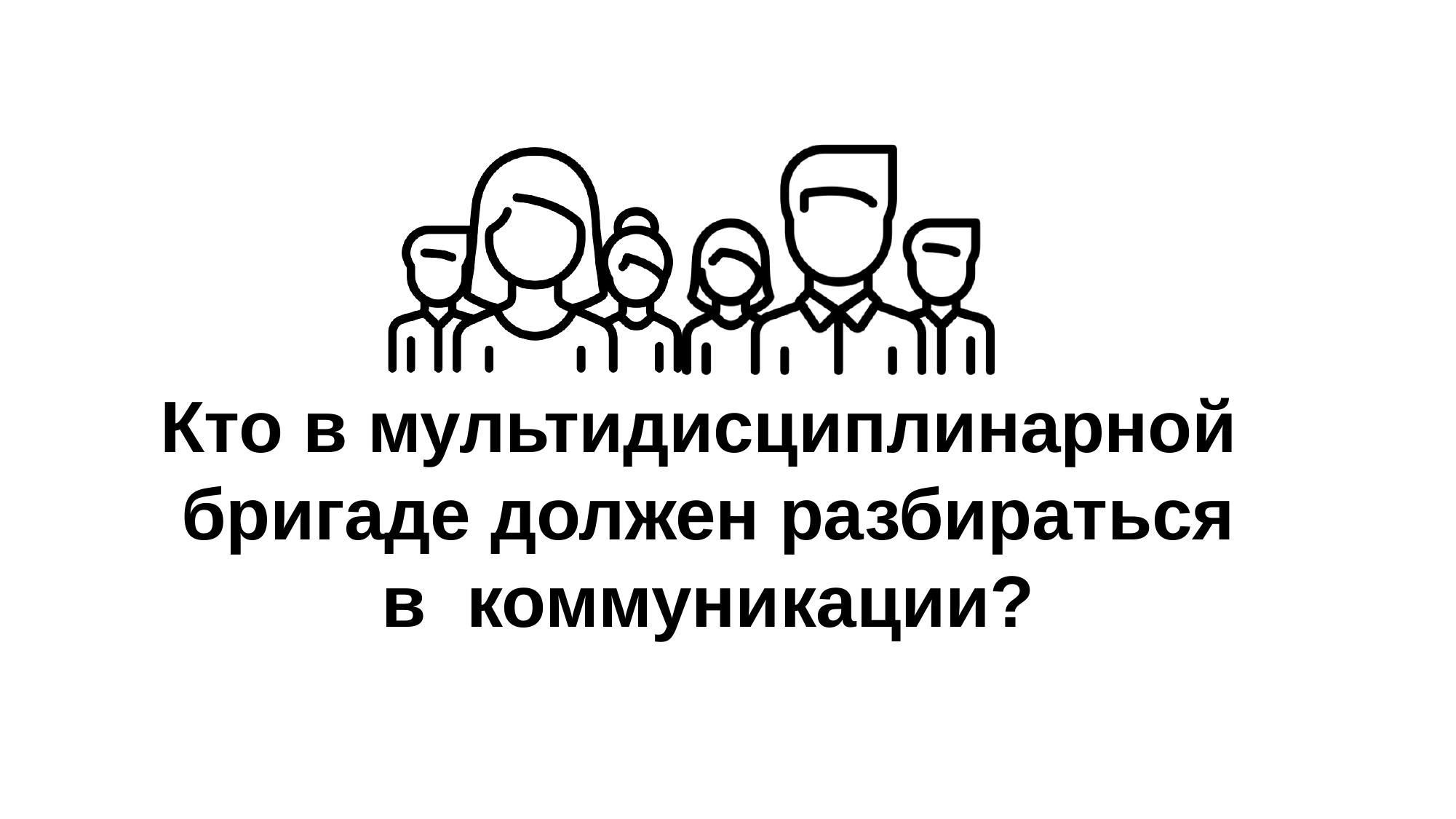

# Кто в мультидисциплинарной  бригаде должен разбираться в  коммуникации?